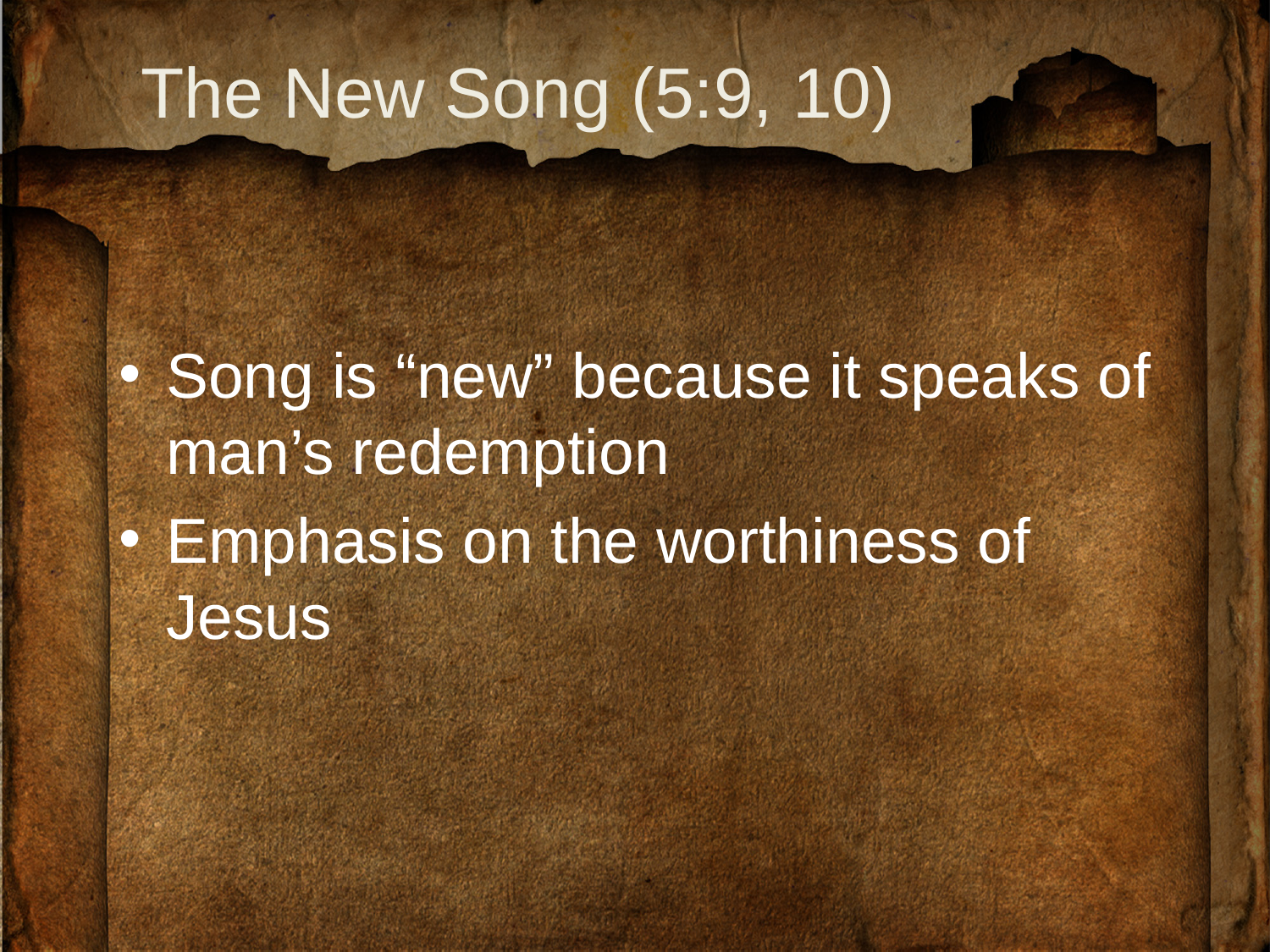

# The New Song (5:9, 10)
Song is “new” because it speaks of man’s redemption
Emphasis on the worthiness of Jesus